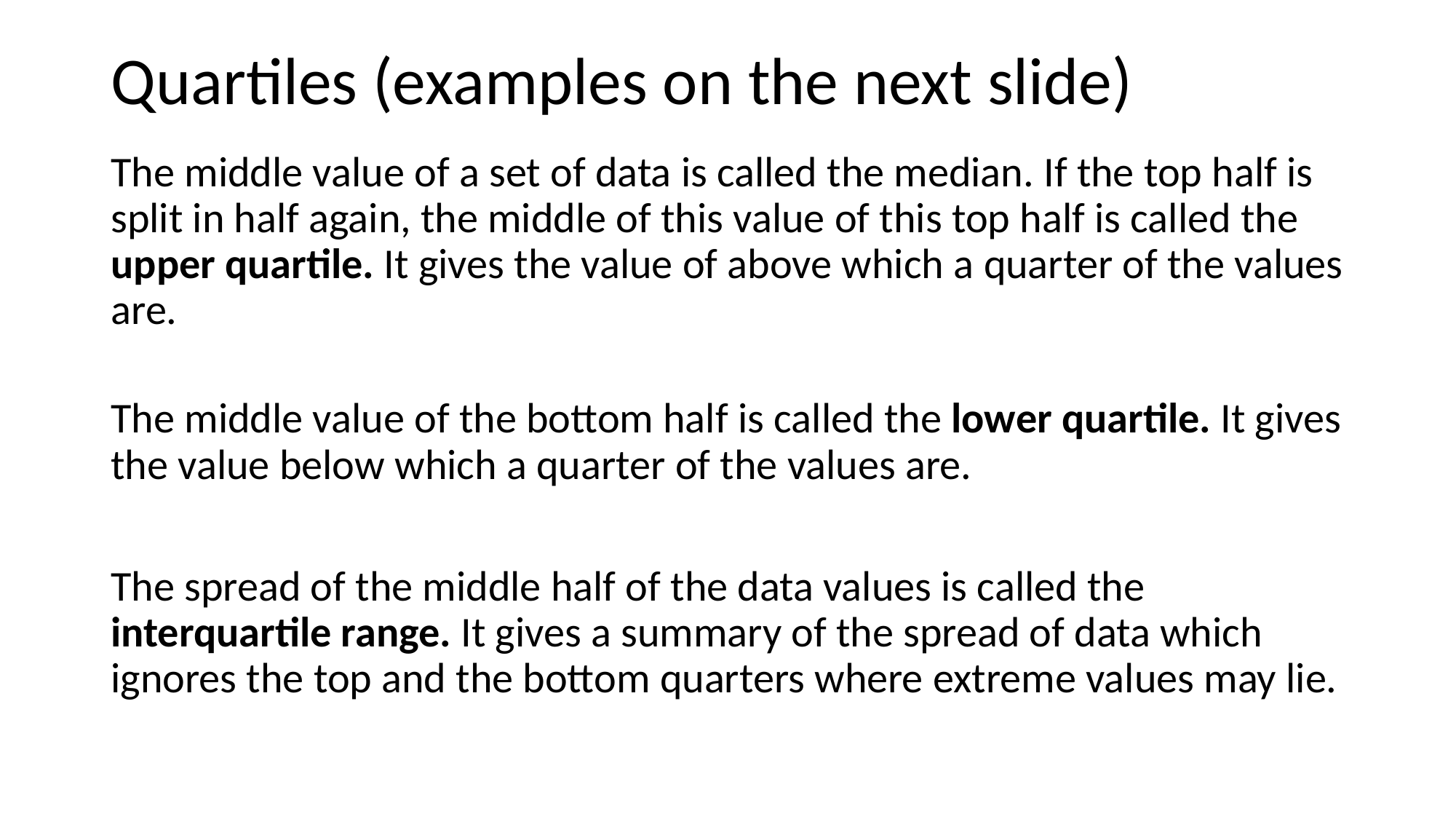

# Quartiles (examples on the next slide)
The middle value of a set of data is called the median. If the top half is split in half again, the middle of this value of this top half is called the upper quartile. It gives the value of above which a quarter of the values are.

The middle value of the bottom half is called the lower quartile. It gives the value below which a quarter of the values are.

The spread of the middle half of the data values is called the interquartile range. It gives a summary of the spread of data which ignores the top and the bottom quarters where extreme values may lie.